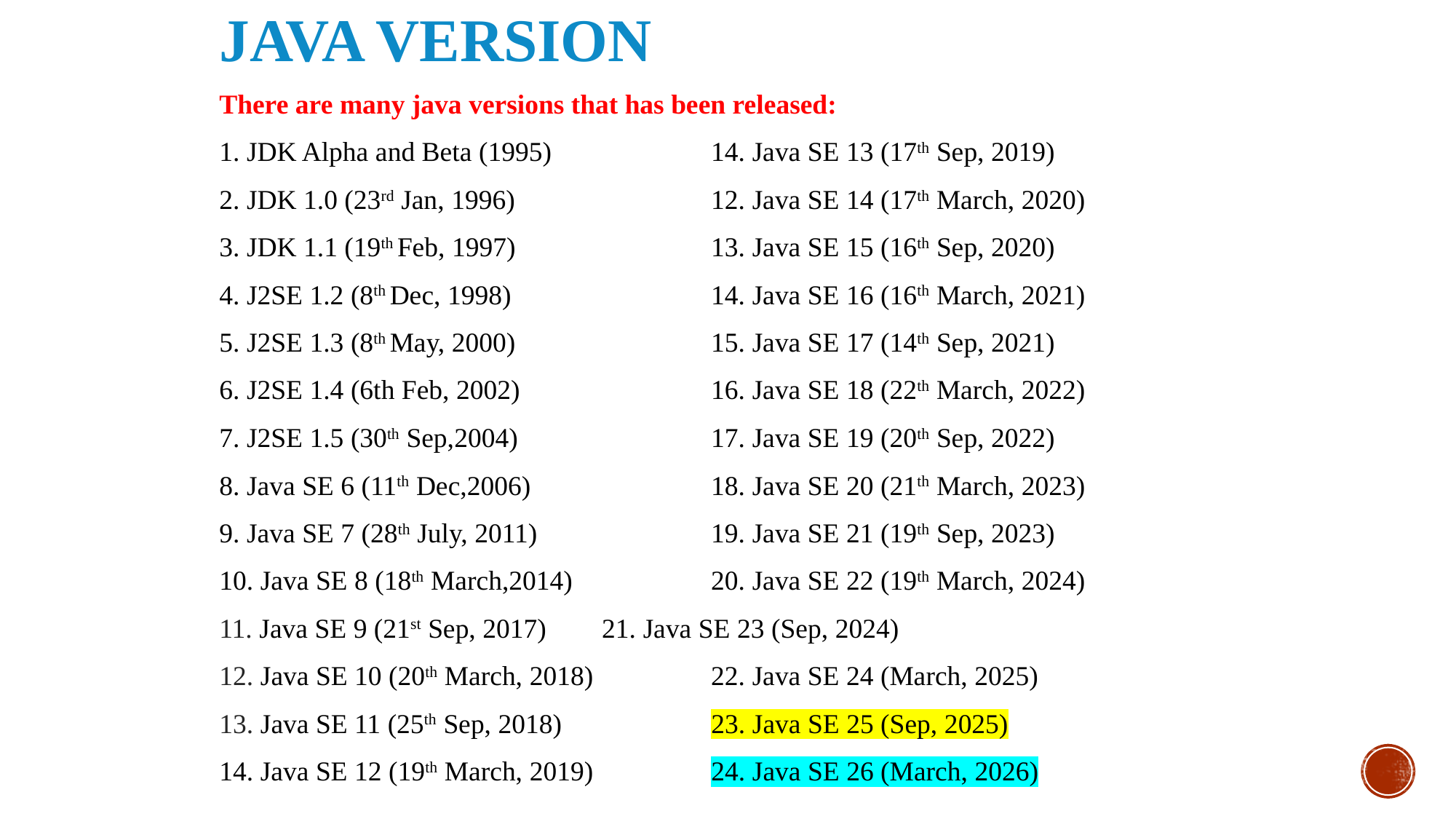

# Java Version
There are many java versions that has been released:
1. JDK Alpha and Beta (1995)	        14. Java SE 13 (17th Sep, 2019)
2. JDK 1.0 (23rd Jan, 1996)		        12. Java SE 14 (17th March, 2020)
3. JDK 1.1 (19th Feb, 1997) 		        13. Java SE 15 (16th Sep, 2020)
4. J2SE 1.2 (8th Dec, 1998)		        14. Java SE 16 (16th March, 2021)
5. J2SE 1.3 (8th May, 2000) 		        15. Java SE 17 (14th Sep, 2021)
6. J2SE 1.4 (6th Feb, 2002) 		        16. Java SE 18 (22th March, 2022)
7. J2SE 1.5 (30th Sep,2004) 		        17. Java SE 19 (20th Sep, 2022)
8. Java SE 6 (11th Dec,2006)		        18. Java SE 20 (21th March, 2023)
9. Java SE 7 (28th July, 2011) 		        19. Java SE 21 (19th Sep, 2023)
10. Java SE 8 (18th March,2014)	        20. Java SE 22 (19th March, 2024)
11. Java SE 9 (21st Sep, 2017)	        21. Java SE 23 (Sep, 2024)
12. Java SE 10 (20th March, 2018)	        22. Java SE 24 (March, 2025)
13. Java SE 11 (25th Sep, 2018)	        23. Java SE 25 (Sep, 2025)
14. Java SE 12 (19th March, 2019)	        24. Java SE 26 (March, 2026)